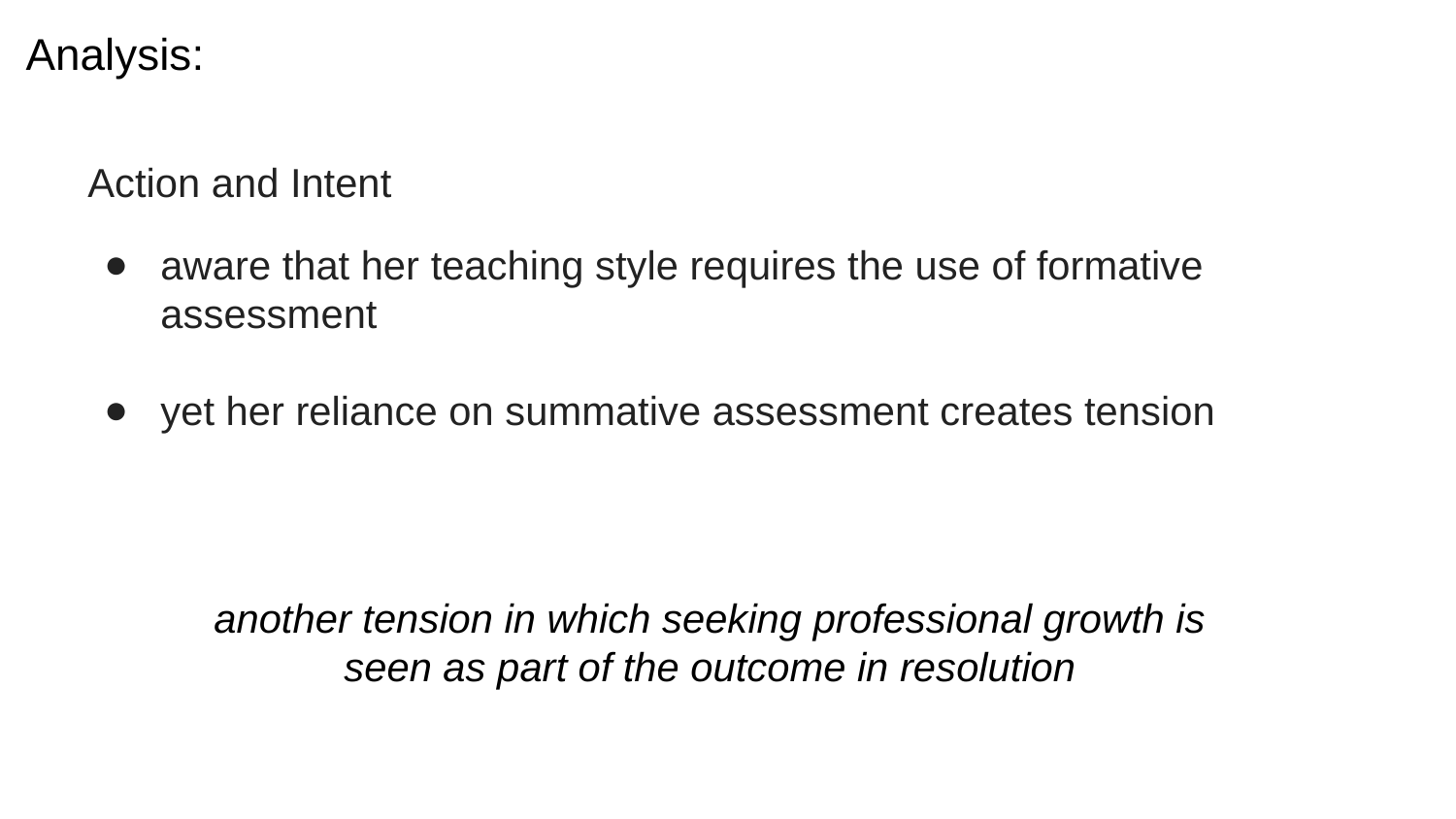

Analysis:
Action and Intent

aware that her teaching style requires the use of formative assessment

yet her reliance on summative assessment creates tension

another tension in which seeking professional growth is seen as part of the outcome in resolution